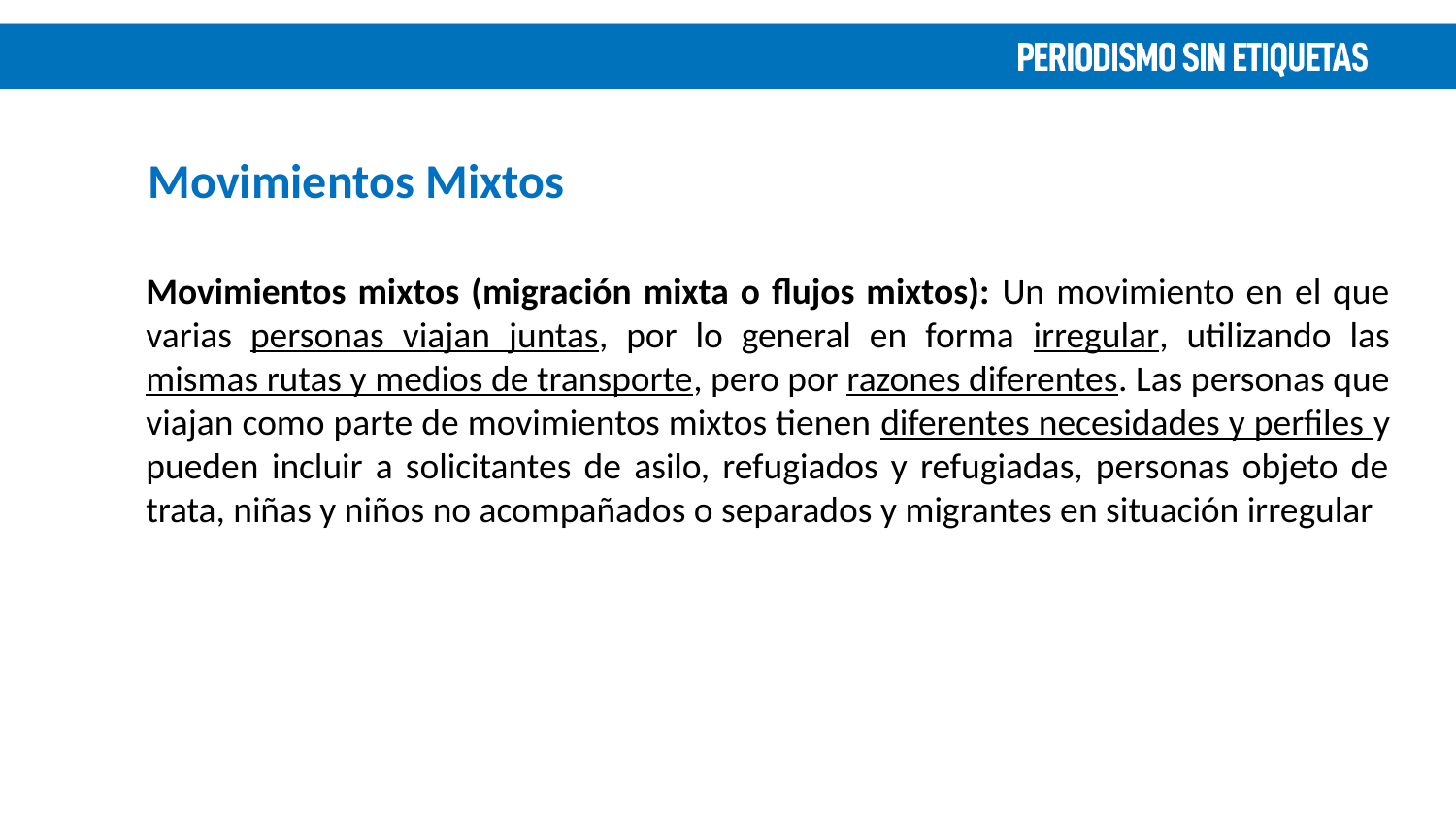

Movimientos Mixtos
Movimientos mixtos (migración mixta o flujos mixtos): Un movimiento en el que varias personas viajan juntas, por lo general en forma irregular, utilizando las mismas rutas y medios de transporte, pero por razones diferentes. Las personas que viajan como parte de movimientos mixtos tienen diferentes necesidades y perfiles y pueden incluir a solicitantes de asilo, refugiados y refugiadas, personas objeto de trata, niñas y niños no acompañados o separados y migrantes en situación irregular